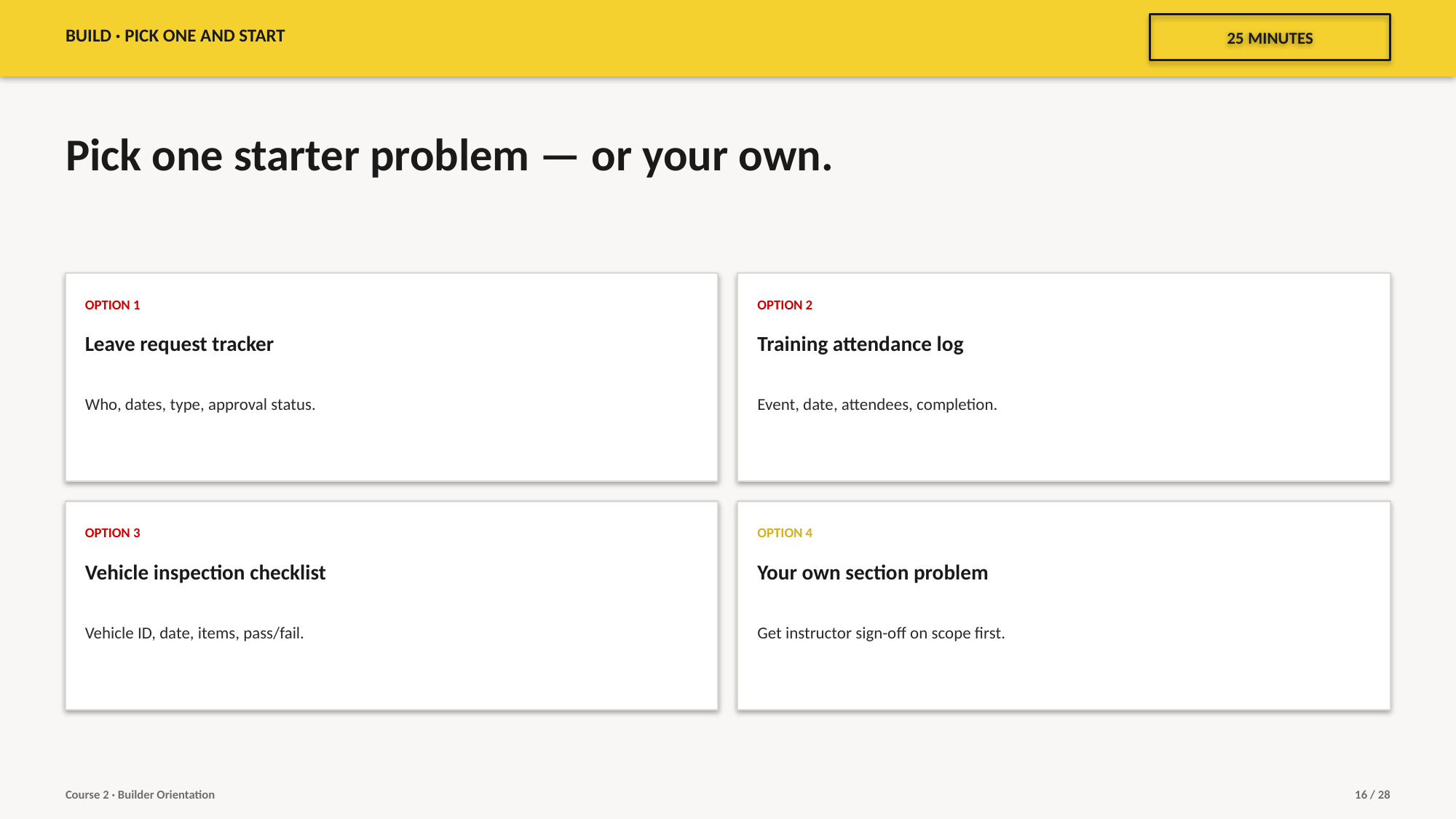

25 MINUTES
BUILD · PICK ONE AND START
Pick one starter problem — or your own.

OPTION 1
OPTION 2
Leave request tracker
Training attendance log
Who, dates, type, approval status.
Event, date, attendees, completion.

OPTION 3
OPTION 4
Vehicle inspection checklist
Your own section problem
Vehicle ID, date, items, pass/fail.
Get instructor sign-off on scope first.
Course 2 · Builder Orientation
16 / 28